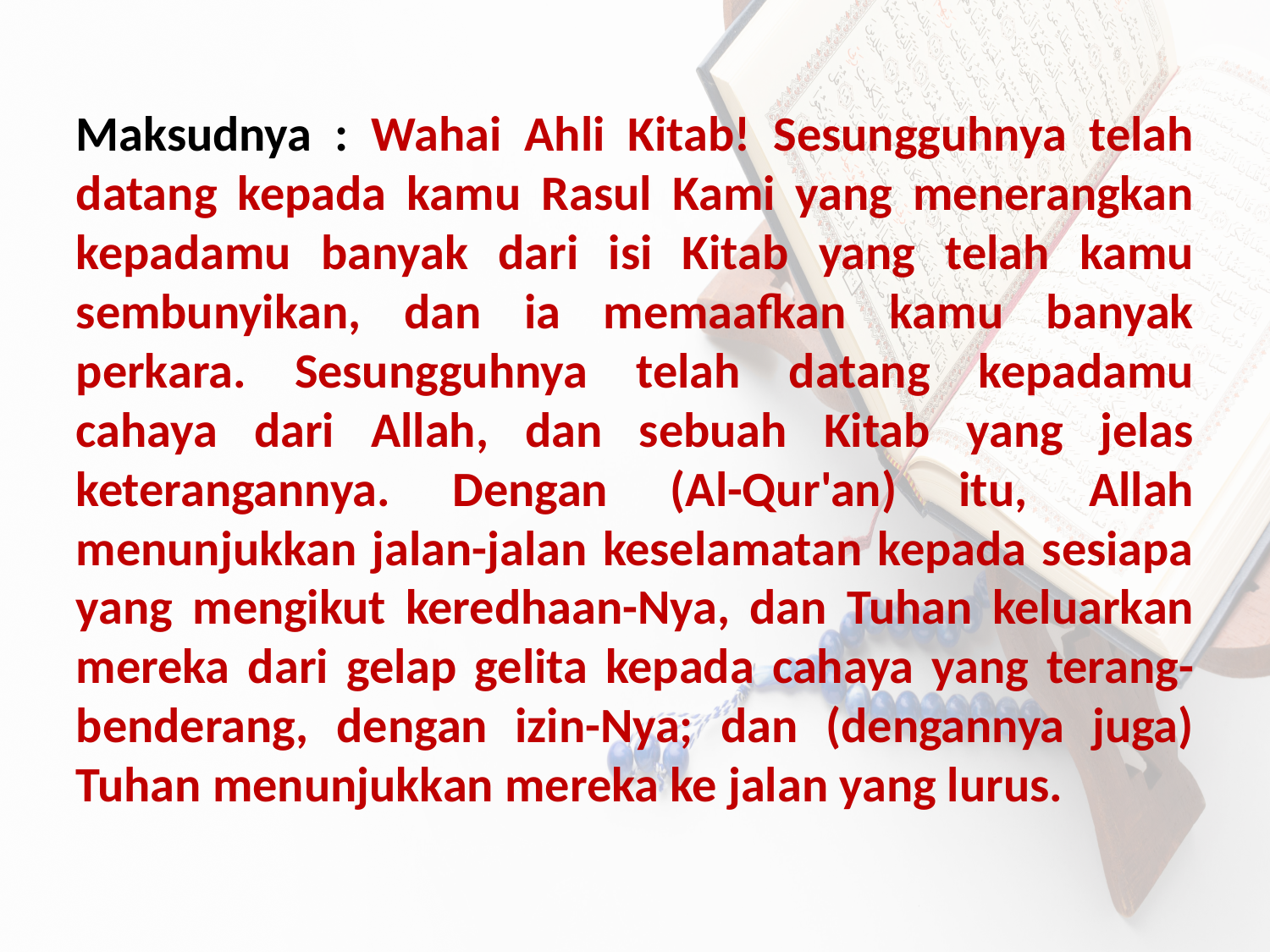

Maksudnya : Wahai Ahli Kitab! Sesungguhnya telah datang kepada kamu Rasul Kami yang menerangkan kepadamu banyak dari isi Kitab yang telah kamu sembunyikan, dan ia memaafkan kamu banyak perkara. Sesungguhnya telah datang kepadamu cahaya dari Allah, dan sebuah Kitab yang jelas keterangannya. Dengan (Al-Qur'an) itu, Allah menunjukkan jalan-jalan keselamatan kepada sesiapa yang mengikut keredhaan-Nya, dan Tuhan keluarkan mereka dari gelap gelita kepada cahaya yang terang-benderang, dengan izin-Nya; dan (dengannya juga) Tuhan menunjukkan mereka ke jalan yang lurus.